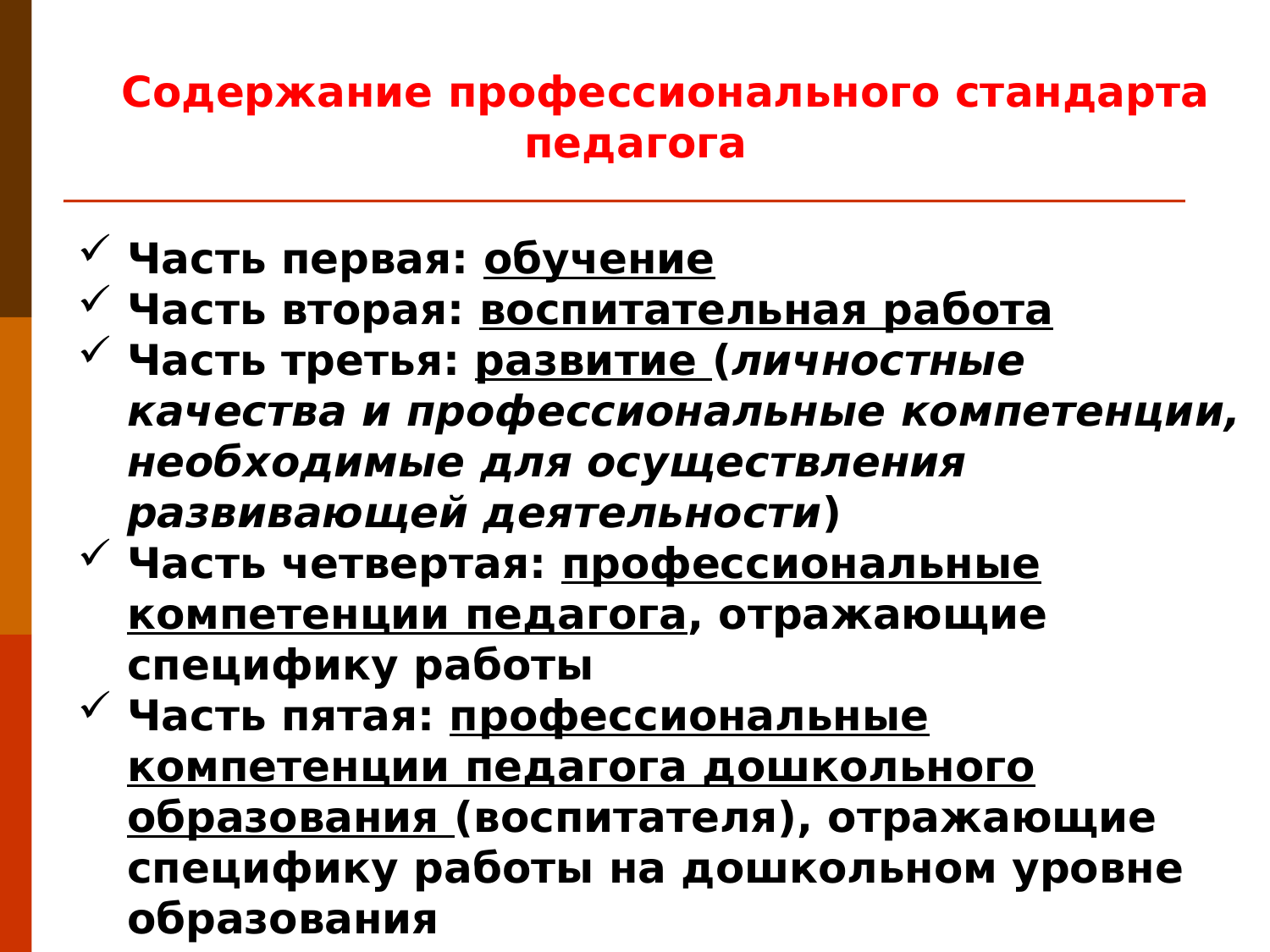

Содержание профессионального стандарта педагога

Часть первая: обучение
Часть вторая: воспитательная работа
Часть третья: развитие (личностные качества и профессиональные компетенции, необходимые для осуществления развивающей деятельности)
Часть четвертая: профессиональные компетенции педагога, отражающие специфику работы
Часть пятая: профессиональные компетенции педагога дошкольного образования (воспитателя), отражающие специфику работы на дошкольном уровне образования